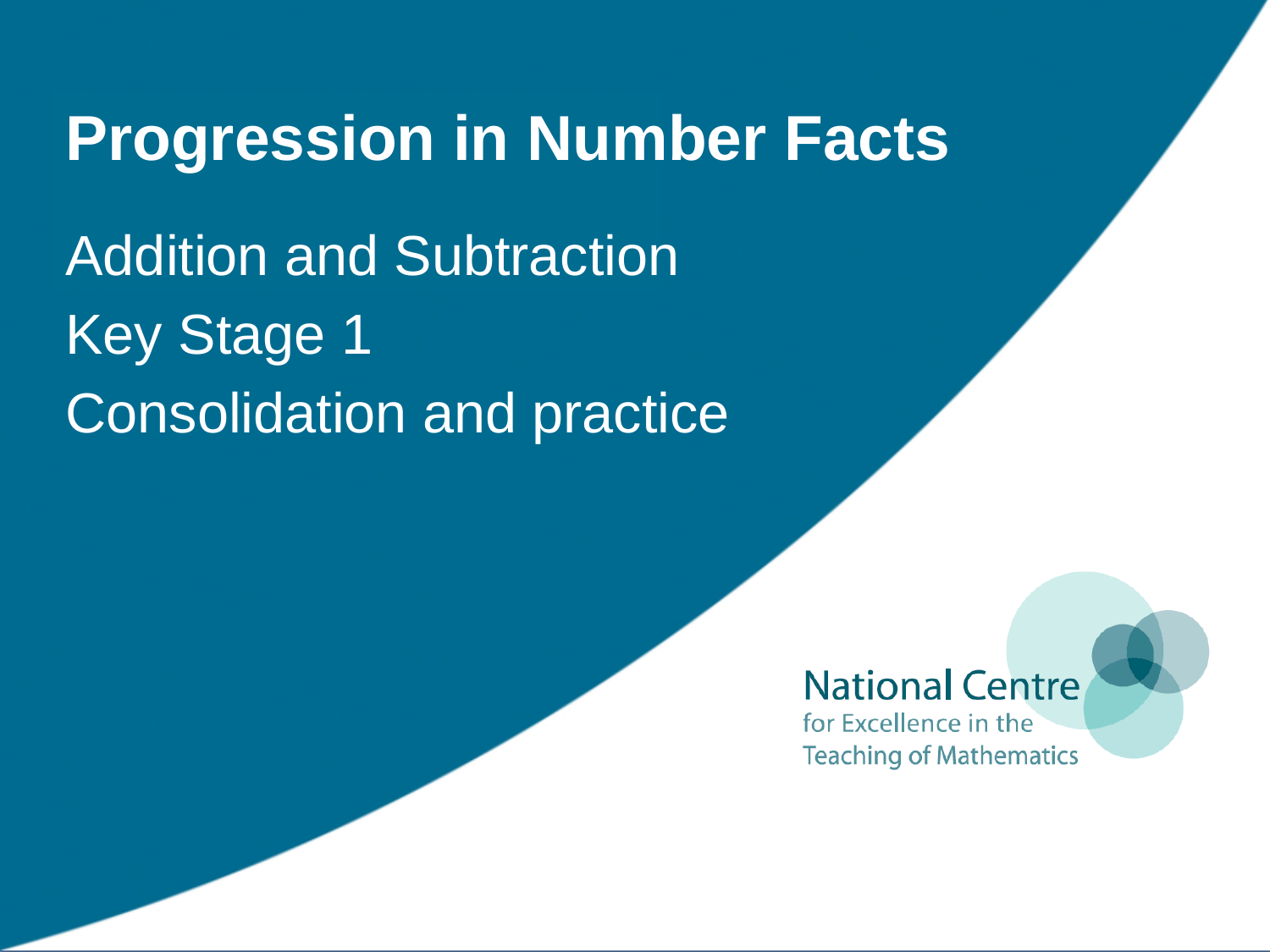

# Progression in Number Facts
Addition and Subtraction
Key Stage 1
Consolidation and practice